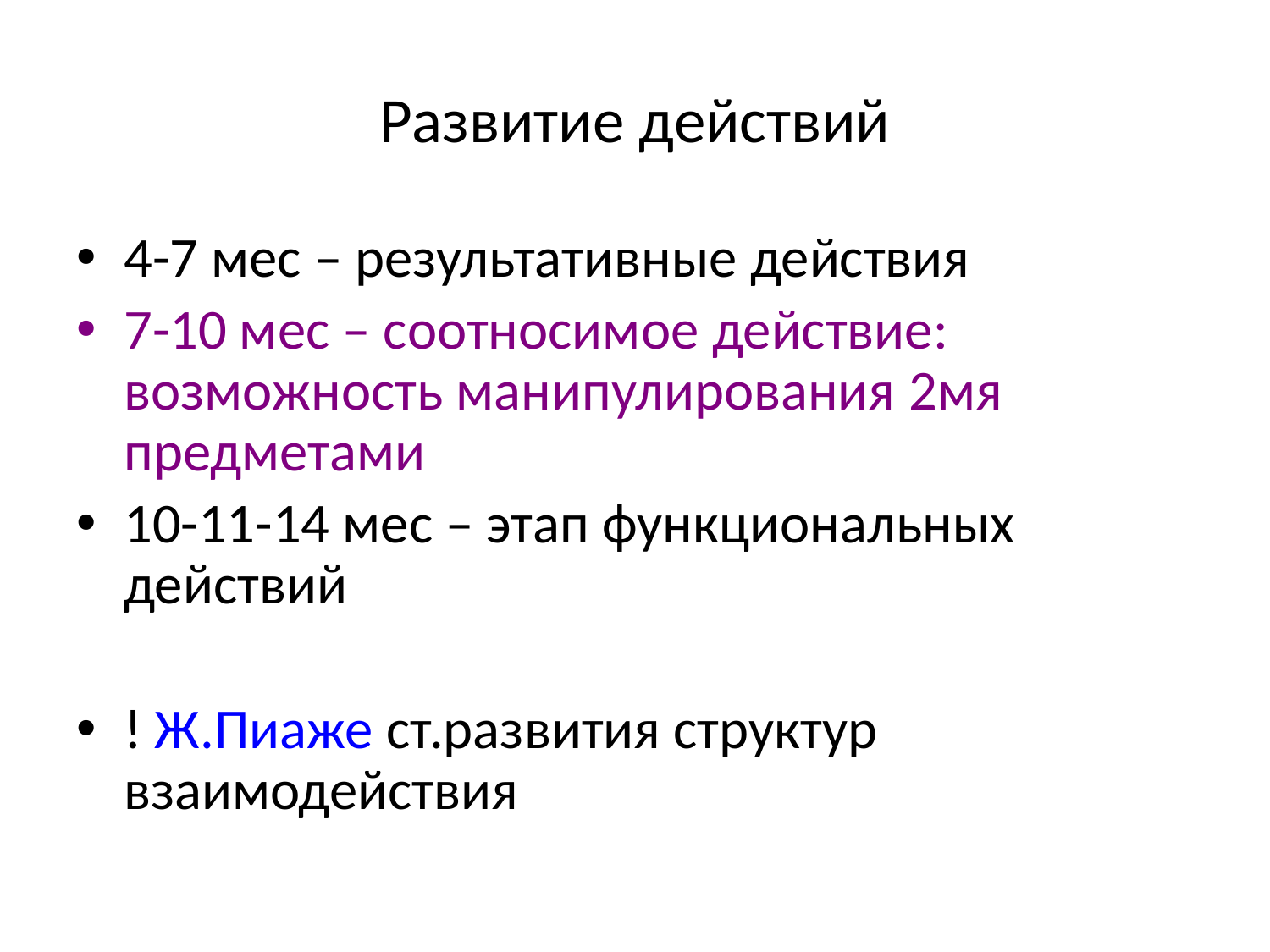

# Развитие действий
4-7 мес – результативные действия
7-10 мес – соотносимое действие: возможность манипулирования 2мя предметами
10-11-14 мес – этап функциональных действий

! Ж.Пиаже ст.развития структур взаимодействия